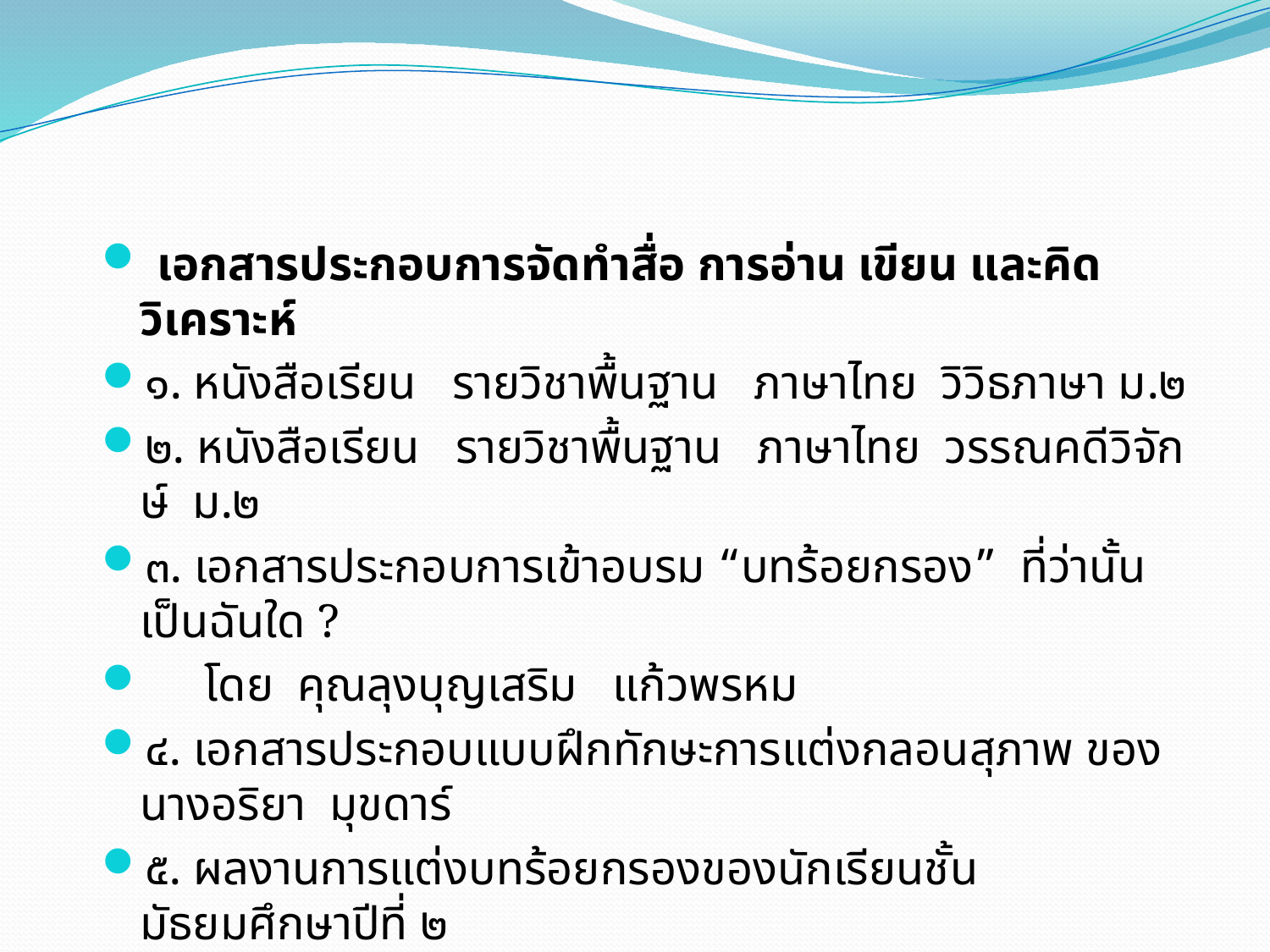

เอกสารประกอบการจัดทำสื่อ การอ่าน เขียน และคิดวิเคราะห์
๑. หนังสือเรียน   รายวิชาพื้นฐาน   ภาษาไทย  วิวิธภาษา ม.๒
๒. หนังสือเรียน   รายวิชาพื้นฐาน   ภาษาไทย  วรรณคดีวิจักษ์  ม.๒
๓. เอกสารประกอบการเข้าอบรม “บทร้อยกรอง”  ที่ว่านั้น เป็นฉันใด ?
     โดย  คุณลุงบุญเสริม   แก้วพรหม
๔. เอกสารประกอบแบบฝึกทักษะการแต่งกลอนสุภาพ ของ นางอริยา  มุขดาร์
๕. ผลงานการแต่งบทร้อยกรองของนักเรียนชั้นมัธยมศึกษาปีที่ ๒